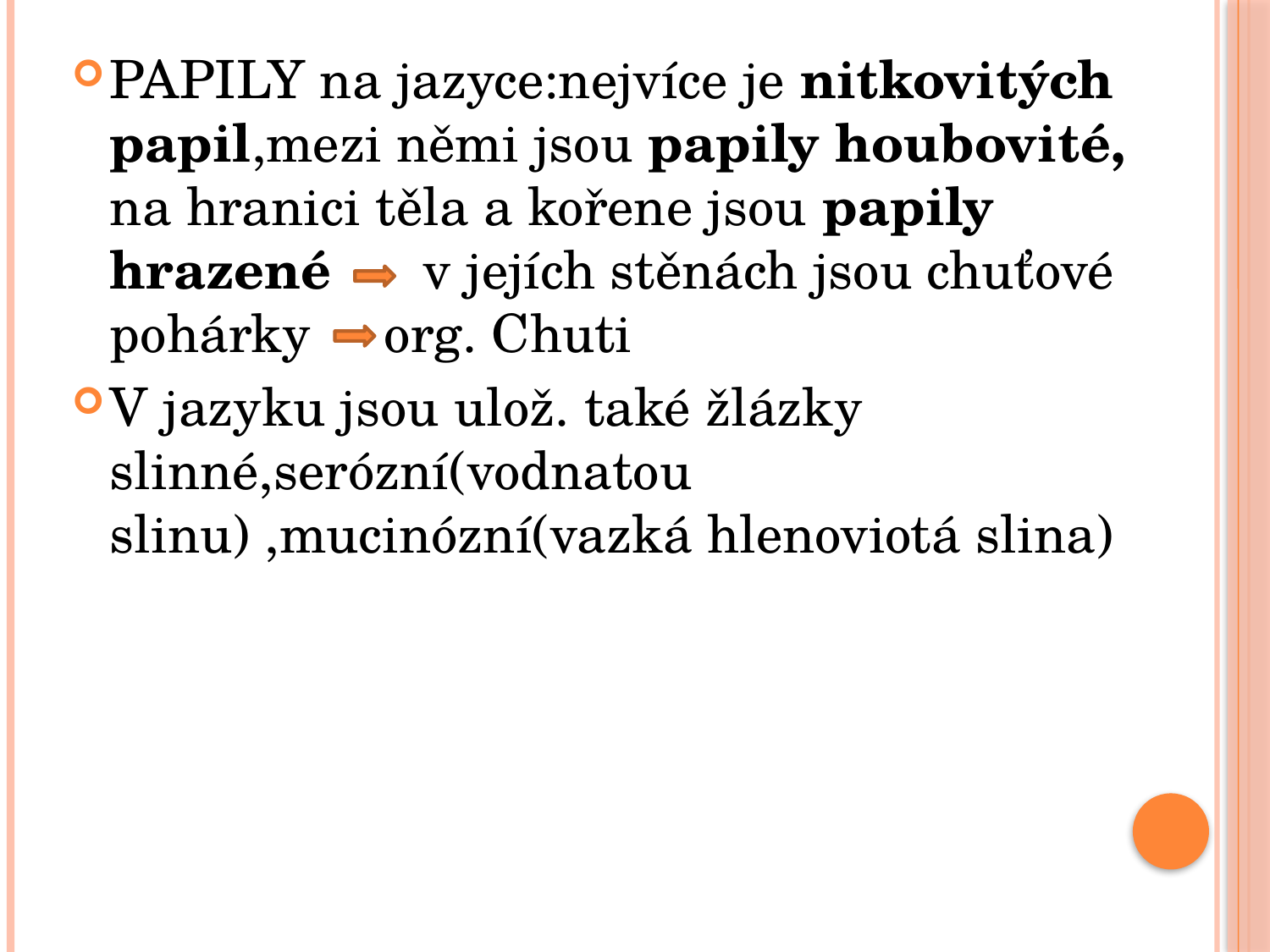

PAPILY na jazyce:nejvíce je nitkovitých papil,mezi němi jsou papily houbovité, na hranici těla a kořene jsou papily hrazené      v jejích stěnách jsou chuťové pohárky     org. Chuti
V jazyku jsou ulož. také žlázky slinné,serózní(vodnatou slinu) ,mucinózní(vazká hlenoviotá slina)